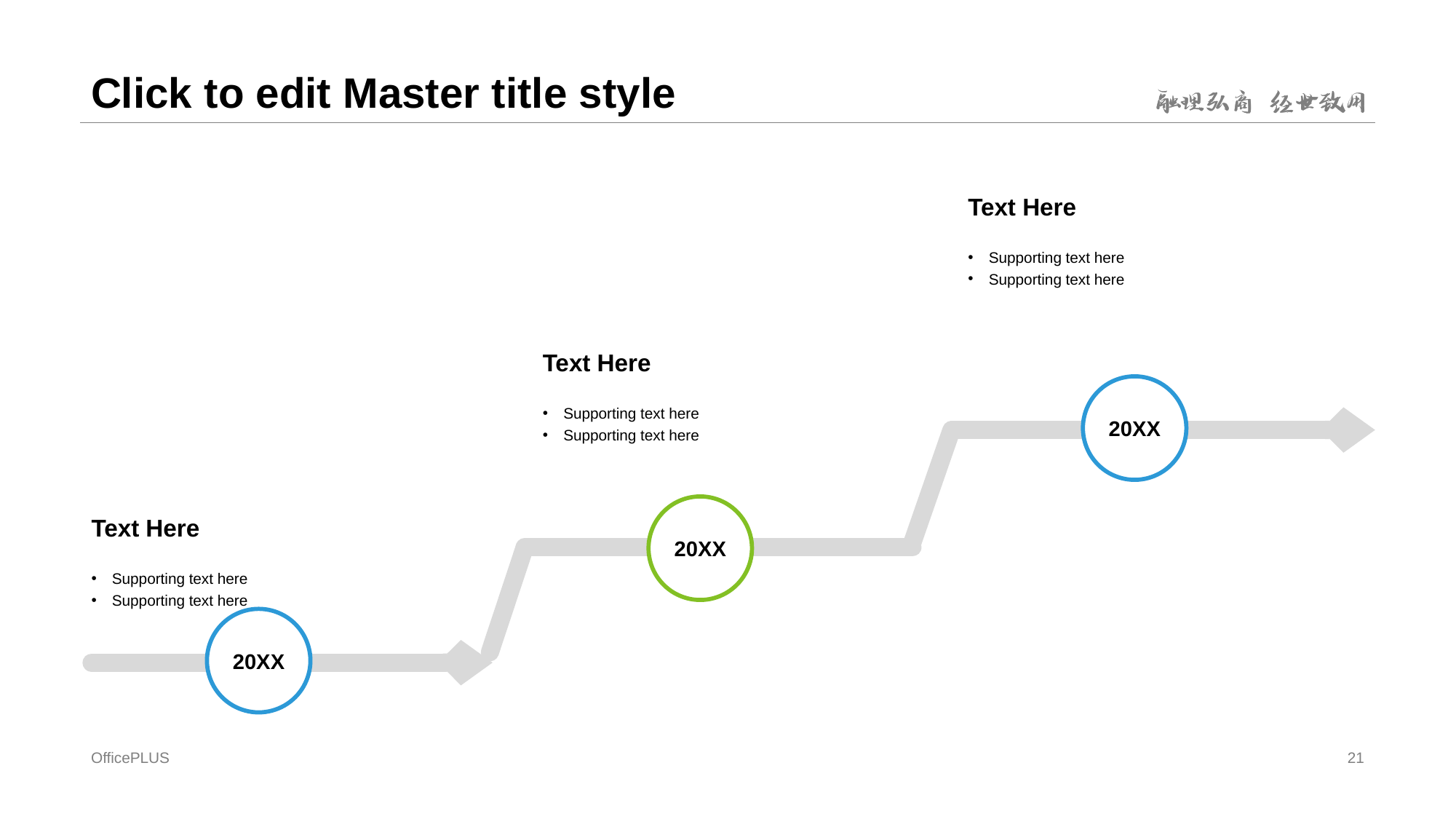

# Click to edit Master title style
Text Here
Supporting text here
Supporting text here
Text Here
20XX
Supporting text here
Supporting text here
Text Here
20XX
Supporting text here
Supporting text here
20XX
OfficePLUS
21